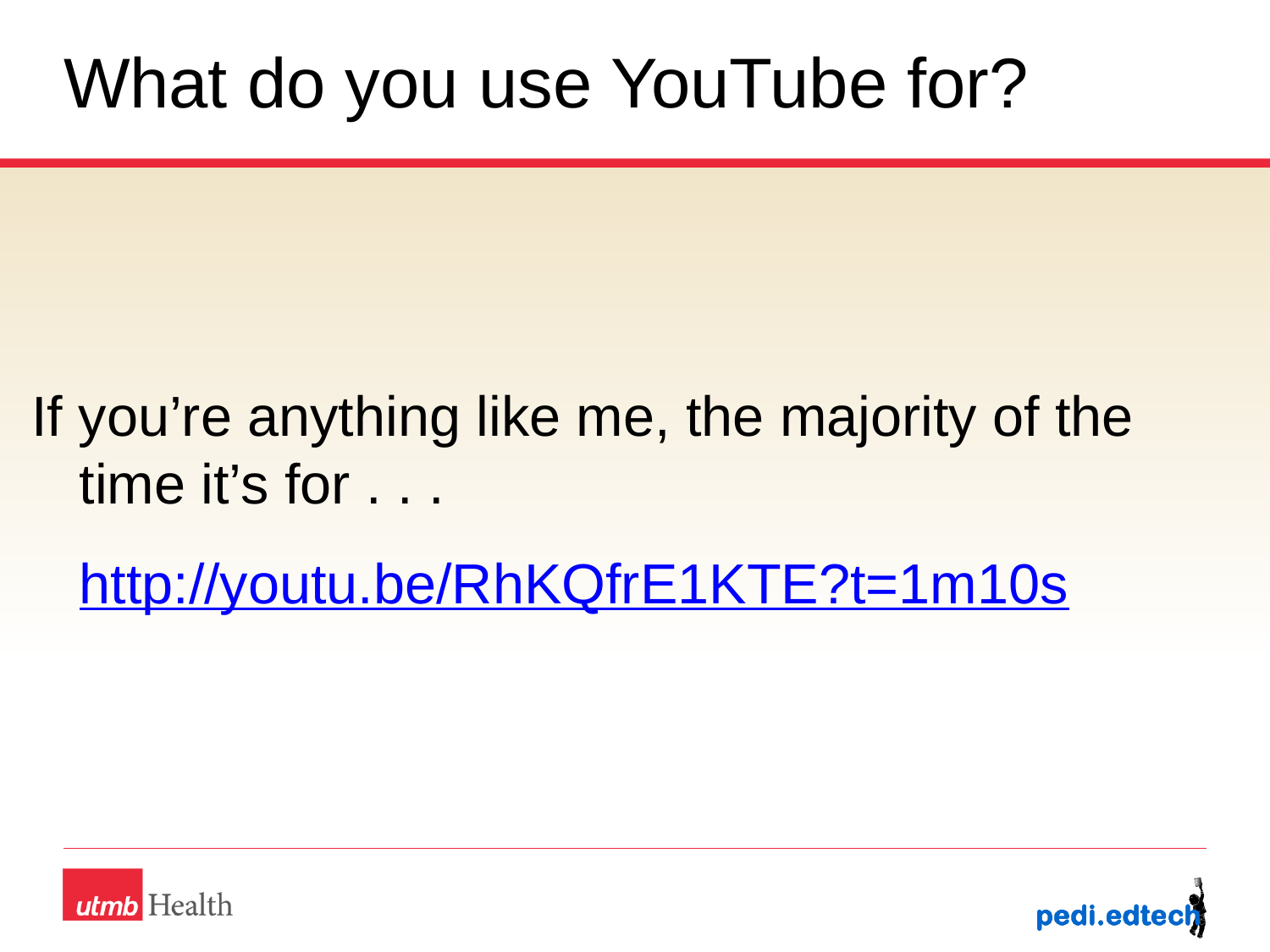

# What do you use YouTube for?

If you’re anything like me, the majority of the time it’s for . . .
  	http://youtu.be/RhKQfrE1KTE?t=1m10s